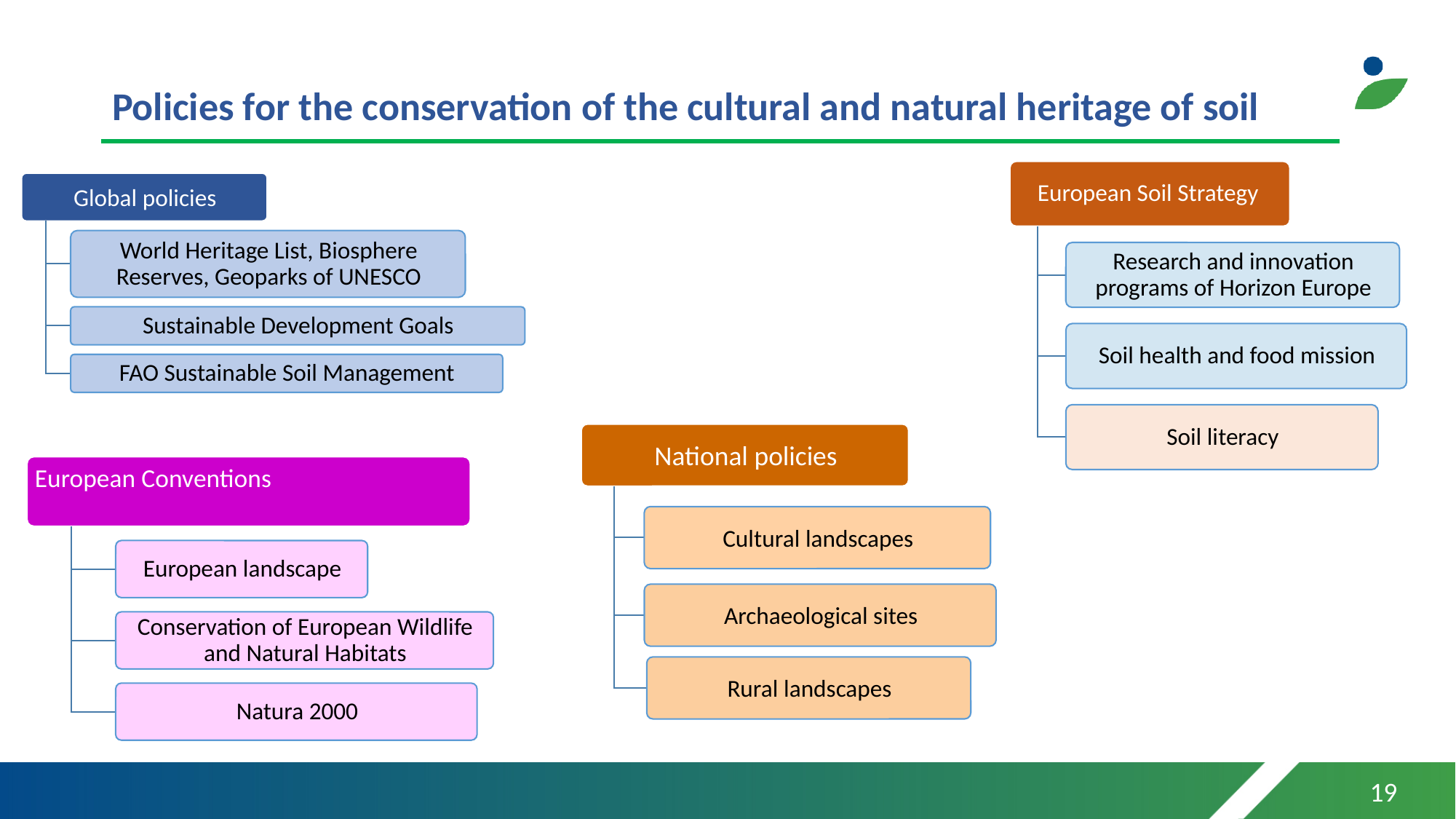

# Policies for the conservation of the cultural and natural heritage of soil

Global policies

World Heritage List, Biosphere Reserves, Geoparks of UNESCO
Sustainable Development Goals
FAO Sustainable Soil Management
European Soil Strategy
Research and innovation programs of Horizon Europe
Soil health and food mission
Soil literacy

National policies

Cultural landscapes

Archaeological sites

Rural landscapes

European Conventions

European landscape
Conservation of European Wildlife and Natural Habitats
Natura 2000
19